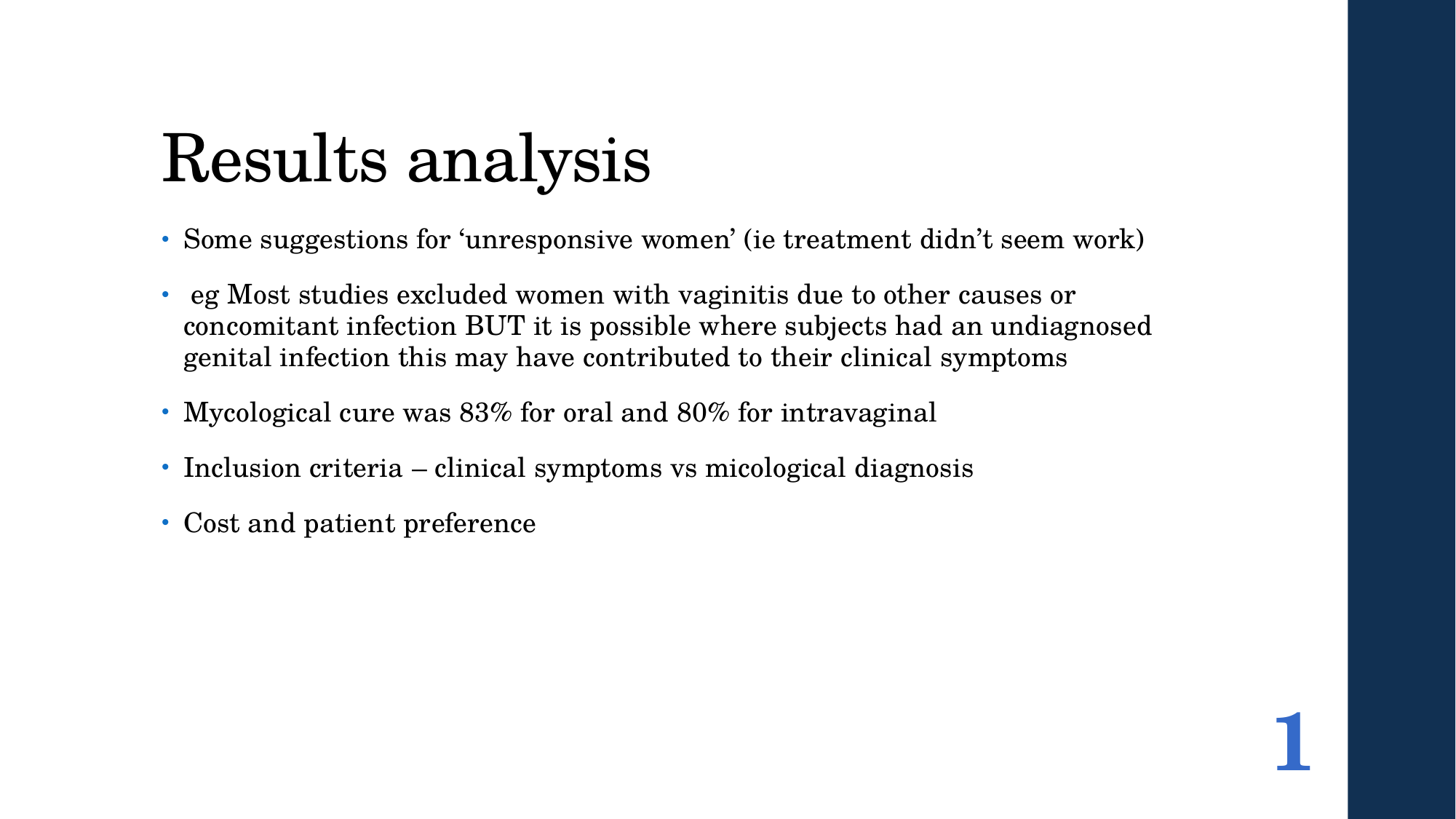

# Results analysis
Some suggestions for ‘unresponsive women’ (ie treatment didn’t seem work)
 eg Most studies excluded women with vaginitis due to other causes or concomitant infection BUT it is possible where subjects had an undiagnosed genital infection this may have contributed to their clinical symptoms
Mycological cure was 83% for oral and 80% for intravaginal
Inclusion criteria – clinical symptoms vs micological diagnosis
Cost and patient preference
1